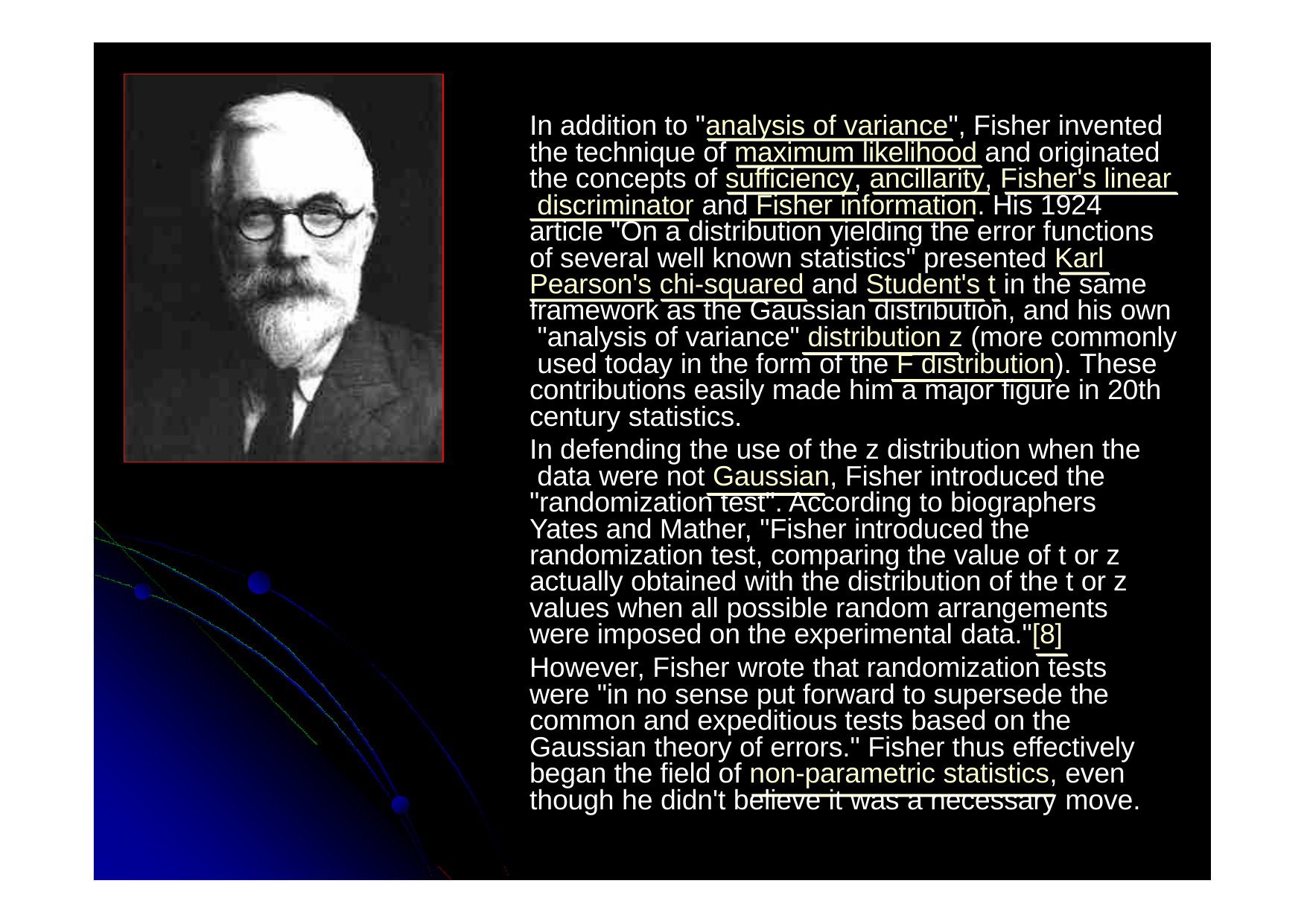

In addition to "analysis of variance", Fisher invented  the technique of maximum likelihood and originated  the concepts of sufficiency, ancillarity, Fisher's linear  discriminator and Fisher information. His 1924  article "On a distribution yielding the error functions  of several well known statistics" presented Karl  Pearson's chi-squared and Student's t in the same  framework as the Gaussian distribution, and his own  "analysis of variance" distribution z (more commonly  used today in the form of the F distribution). These  contributions easily made him a major figure in 20th  century statistics.
In defending the use of the z distribution when the  data were not Gaussian, Fisher introduced the  "randomization test". According to biographers  Yates and Mather, "Fisher introduced the  randomization test, comparing the value of t or z  actually obtained with the distribution of the t or z  values when all possible random arrangements  were imposed on the experimental data."[8]
However, Fisher wrote that randomization tests  were "in no sense put forward to supersede the  common and expeditious tests based on the  Gaussian theory of errors." Fisher thus effectively  began the field of non-parametric statistics, even  though he didn't believe it was a necessary move.